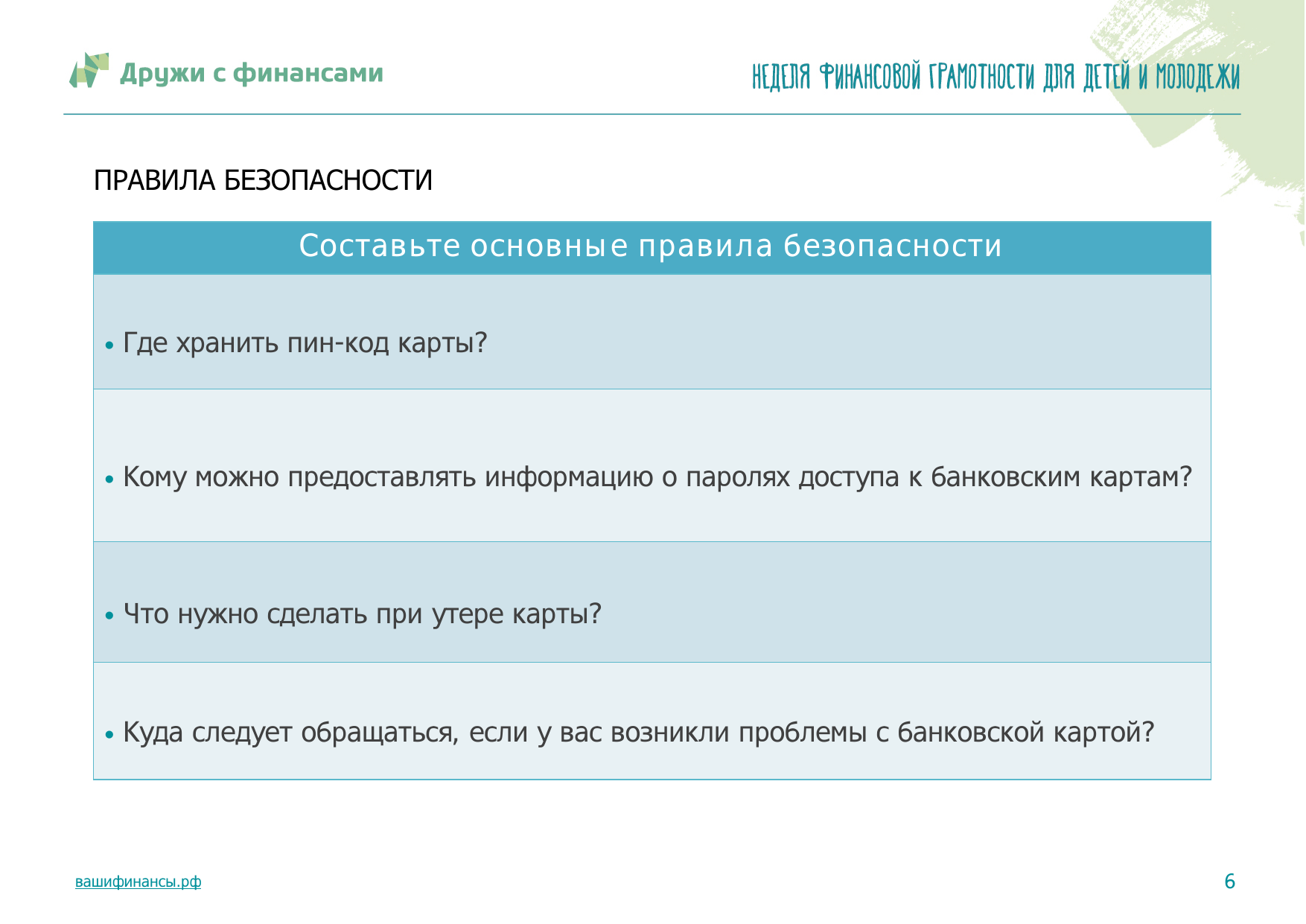

ПРАВИЛА БЕЗОПАСНОСТИ
| Составьте основные правила безопасности |
| --- |
| Где хранить пин-код карты? |
| Кому можно предоставлять информацию о паролях доступа к банковским картам? |
| Что нужно сделать при утере карты? |
| Куда следует обращаться, если у вас возникли проблемы с банковской картой? |
6